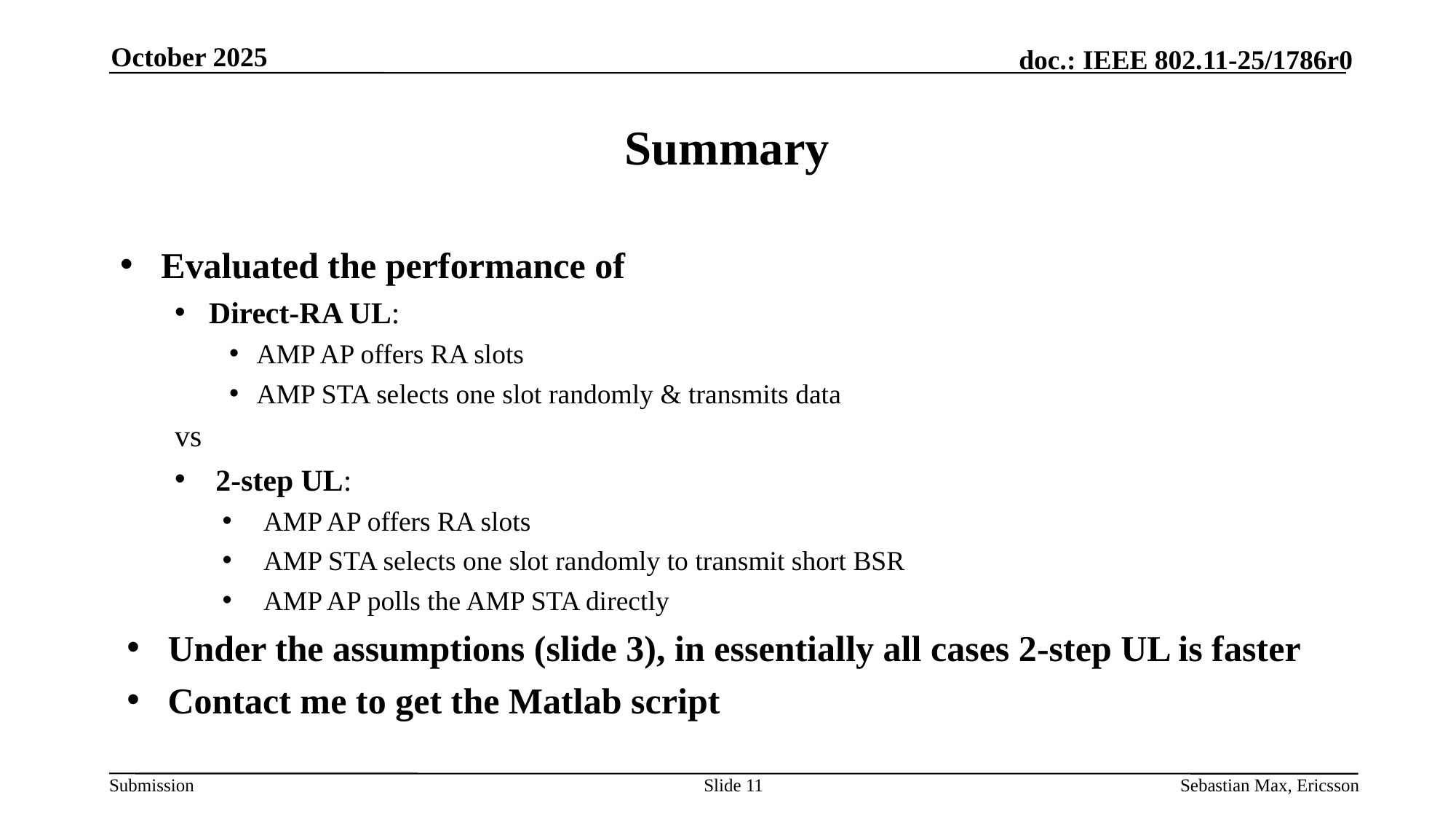

October 2025
# Summary
Evaluated the performance of
Direct-RA UL:
AMP AP offers RA slots
AMP STA selects one slot randomly & transmits data
vs
2-step UL:
AMP AP offers RA slots
AMP STA selects one slot randomly to transmit short BSR
AMP AP polls the AMP STA directly
Under the assumptions (slide 3), in essentially all cases 2-step UL is faster
Contact me to get the Matlab script
Slide 11
Sebastian Max, Ericsson